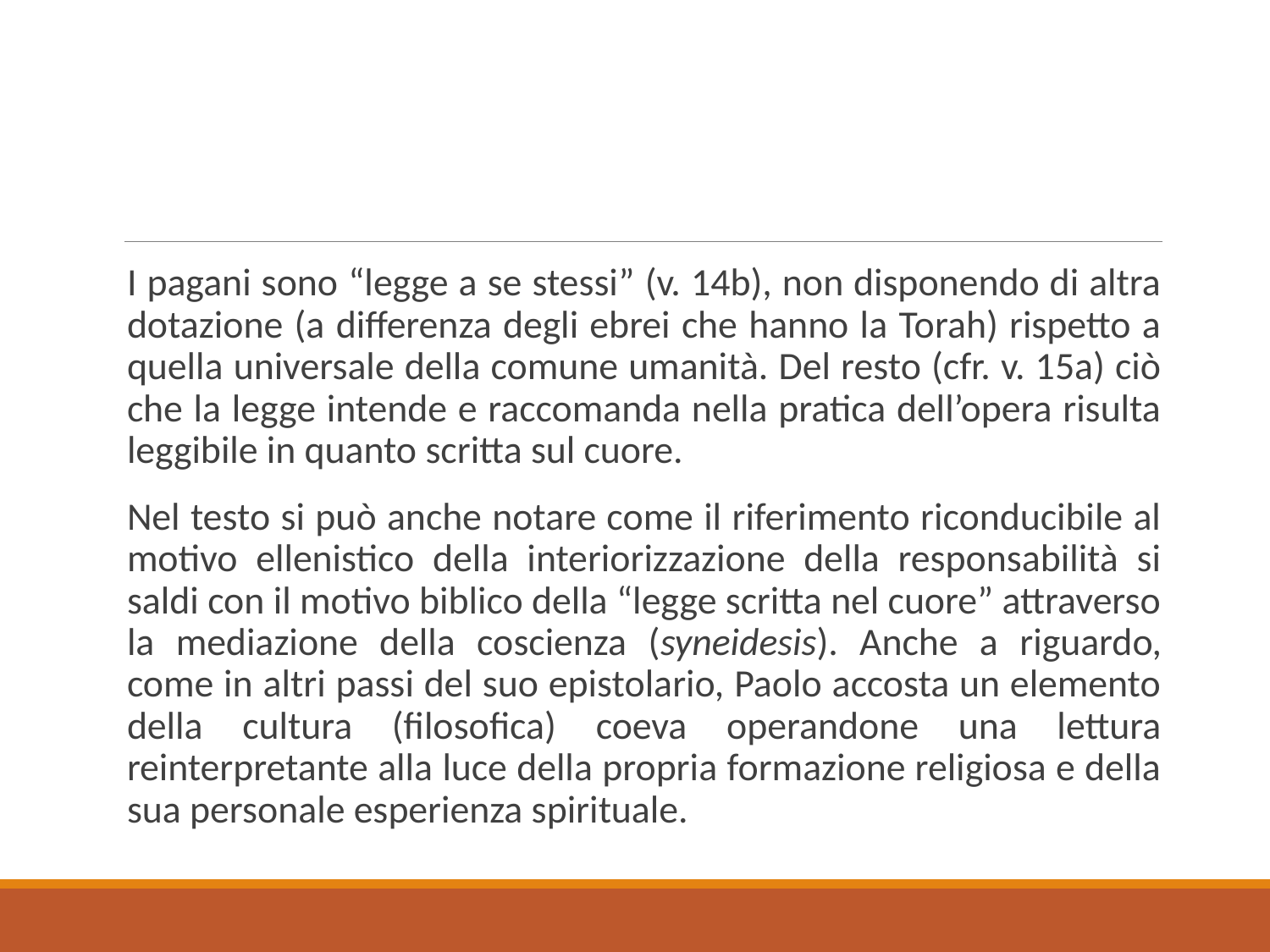

I pagani sono “legge a se stessi” (v. 14b), non disponendo di altra dotazione (a differenza degli ebrei che hanno la Torah) rispetto a quella universale della comune umanità. Del resto (cfr. v. 15a) ciò che la legge intende e raccomanda nella pratica dell’opera risulta leggibile in quanto scritta sul cuore.
Nel testo si può anche notare come il riferimento riconducibile al motivo ellenistico della interiorizzazione della responsabilità si saldi con il motivo biblico della “legge scritta nel cuore” attraverso la mediazione della coscienza (syneidesis). Anche a riguardo, come in altri passi del suo epistolario, Paolo accosta un elemento della cultura (filosofica) coeva operandone una lettura reinterpretante alla luce della propria formazione religiosa e della sua personale esperienza spirituale.